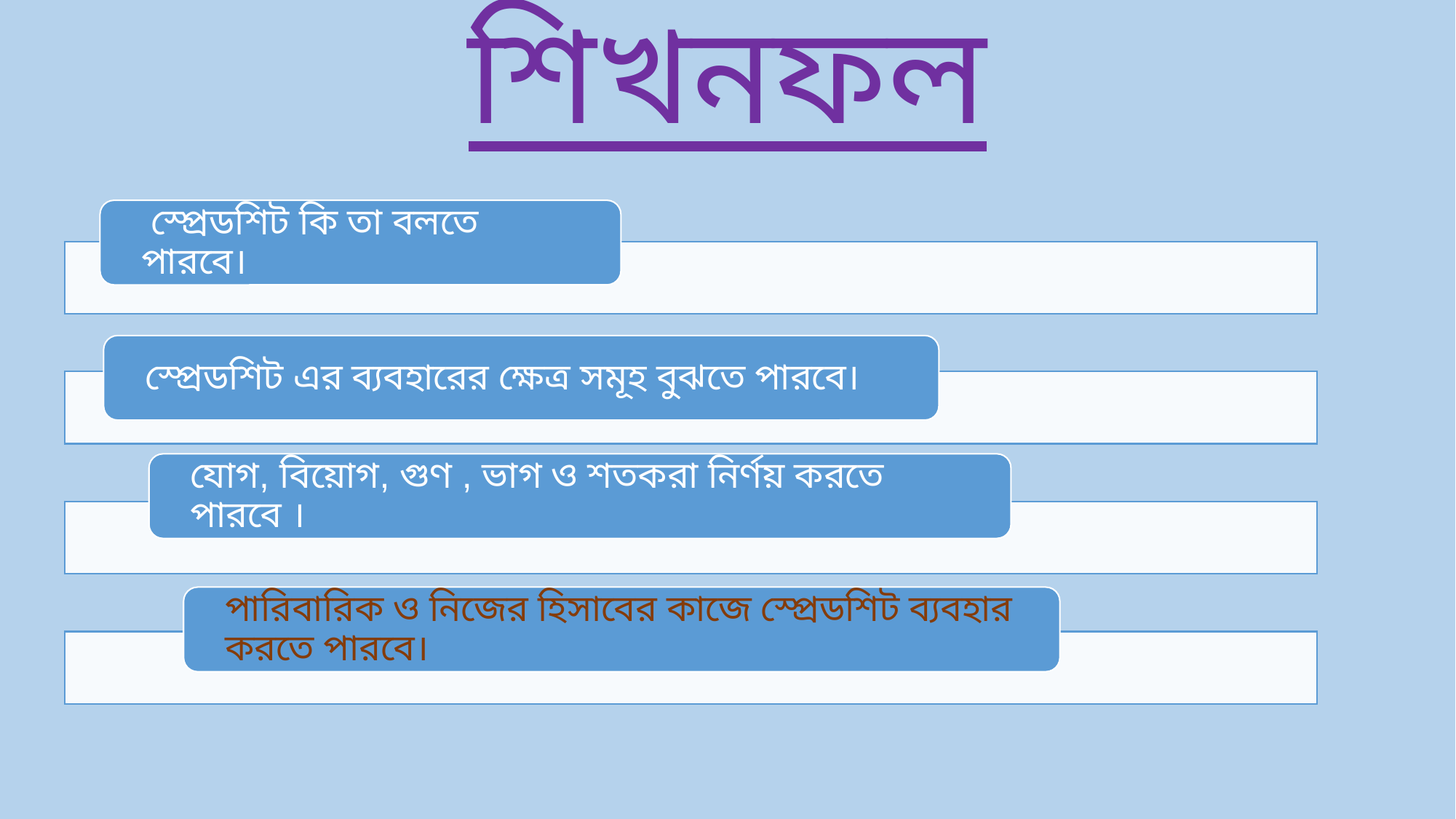

# শিখনফল
 স্প্রেডশিট কি তা বলতে পারবে।
স্প্রেডশিট এর ব্যবহারের ক্ষেত্র সমূহ বুঝতে পারবে।
যোগ, বিয়োগ, গুণ , ভাগ ও শতকরা নির্ণয় করতে পারবে ।
পারিবারিক ও নিজের হিসাবের কাজে স্প্রেডশিট ব্যবহার করতে পারবে।